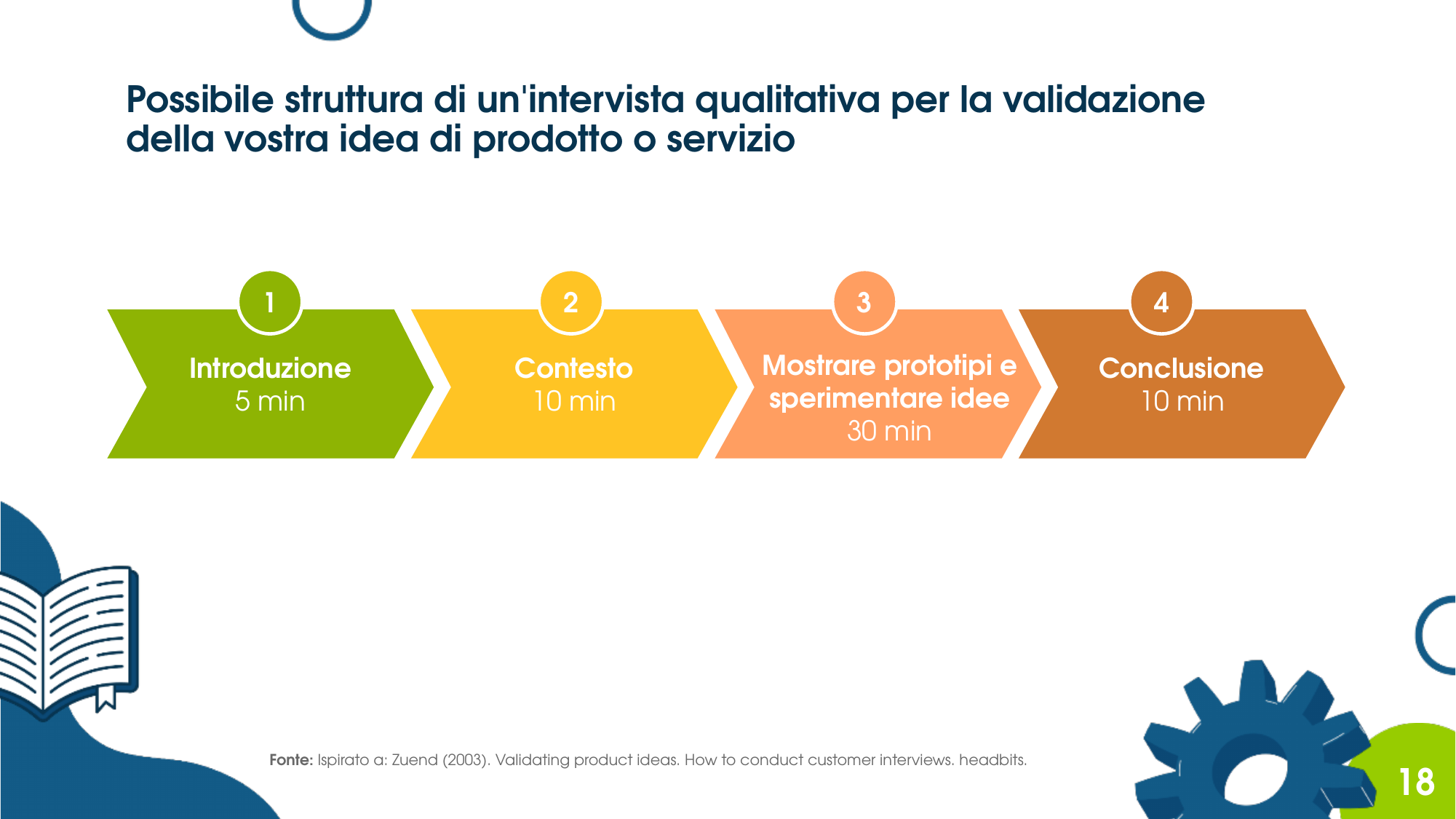

Possibile struttura di un'intervista qualitativa per la validazione della vostra idea di prodotto o servizio
1
2
3
4
Introduzione
5 min
Contesto
10 min

Conclusione
10 min
Mostrare prototipi e sperimentare idee
30 min
Fonte: Ispirato a: Zuend (2003). Validating product ideas. How to conduct customer interviews. headbits.
18